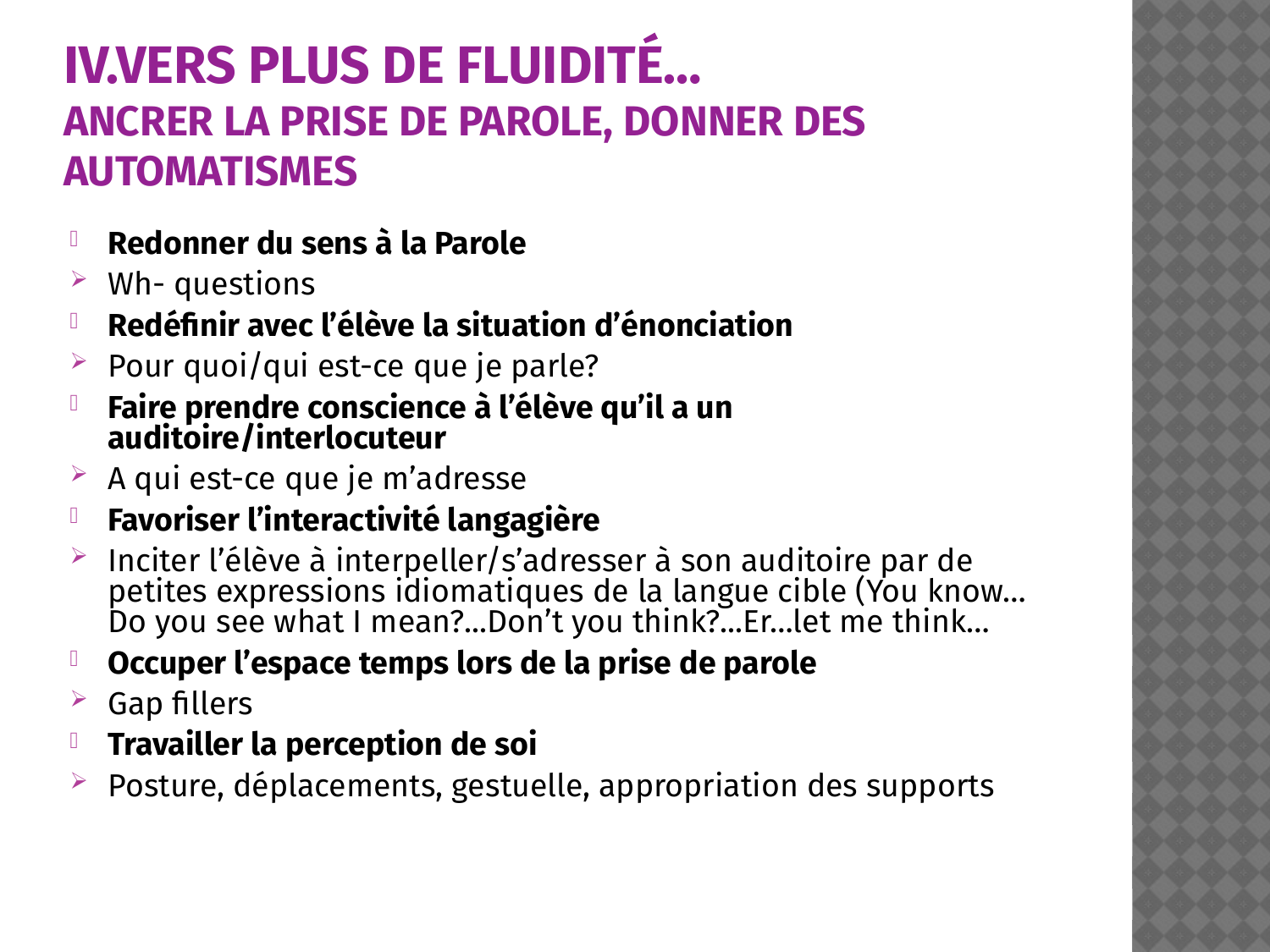

# IV.Vers plus de fluidité… Ancrer la prise de parole, donner des automatismes
Redonner du sens à la Parole
Wh- questions
Redéfinir avec l’élève la situation d’énonciation
Pour quoi/qui est-ce que je parle?
Faire prendre conscience à l’élève qu’il a un auditoire/interlocuteur
A qui est-ce que je m’adresse
Favoriser l’interactivité langagière
Inciter l’élève à interpeller/s’adresser à son auditoire par de petites expressions idiomatiques de la langue cible (You know…Do you see what I mean?...Don’t you think?...Er…let me think…
Occuper l’espace temps lors de la prise de parole
Gap fillers
Travailler la perception de soi
Posture, déplacements, gestuelle, appropriation des supports